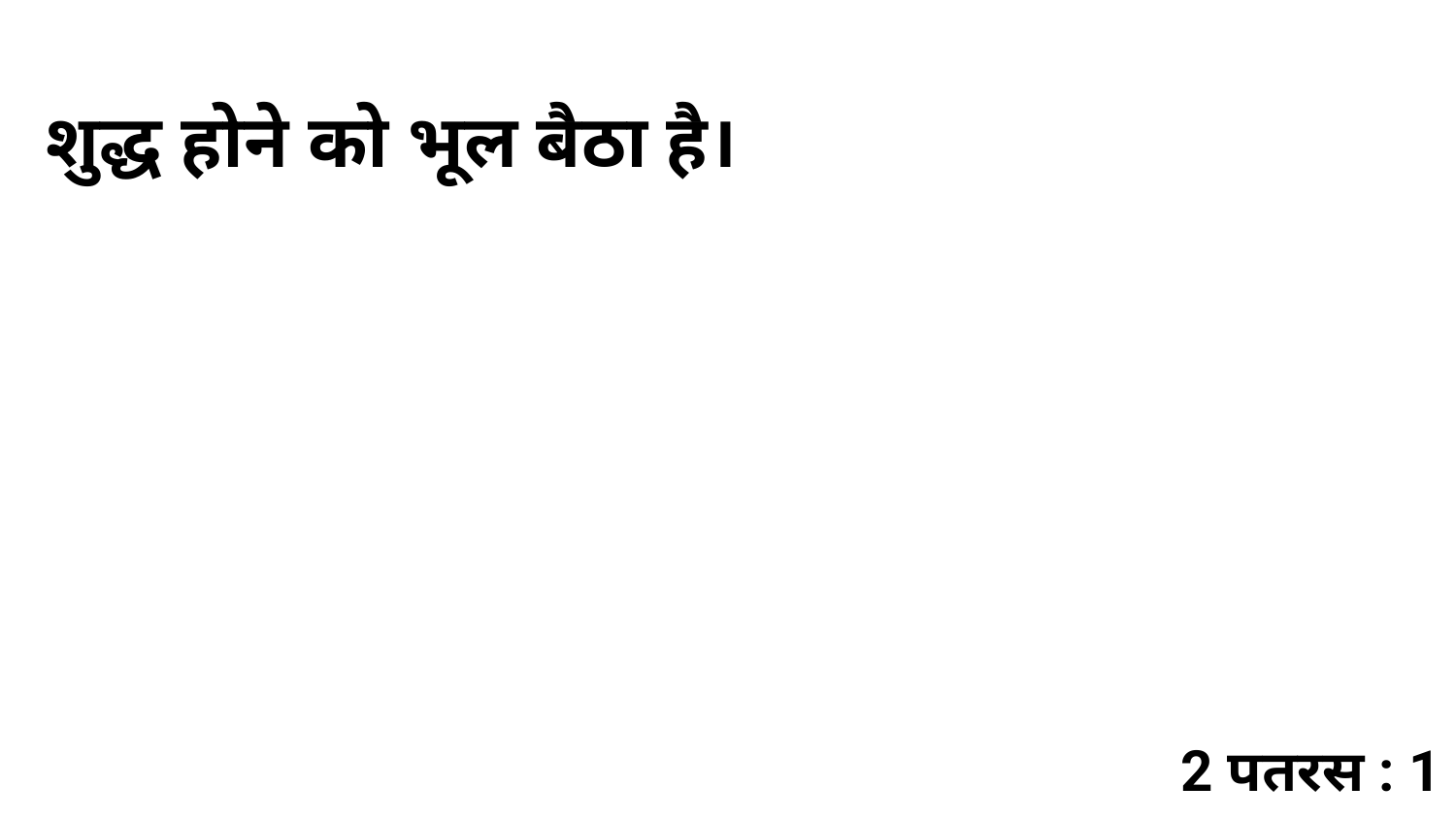

शुद्ध होने को भूल बैठा है।
2 पतरस : 1